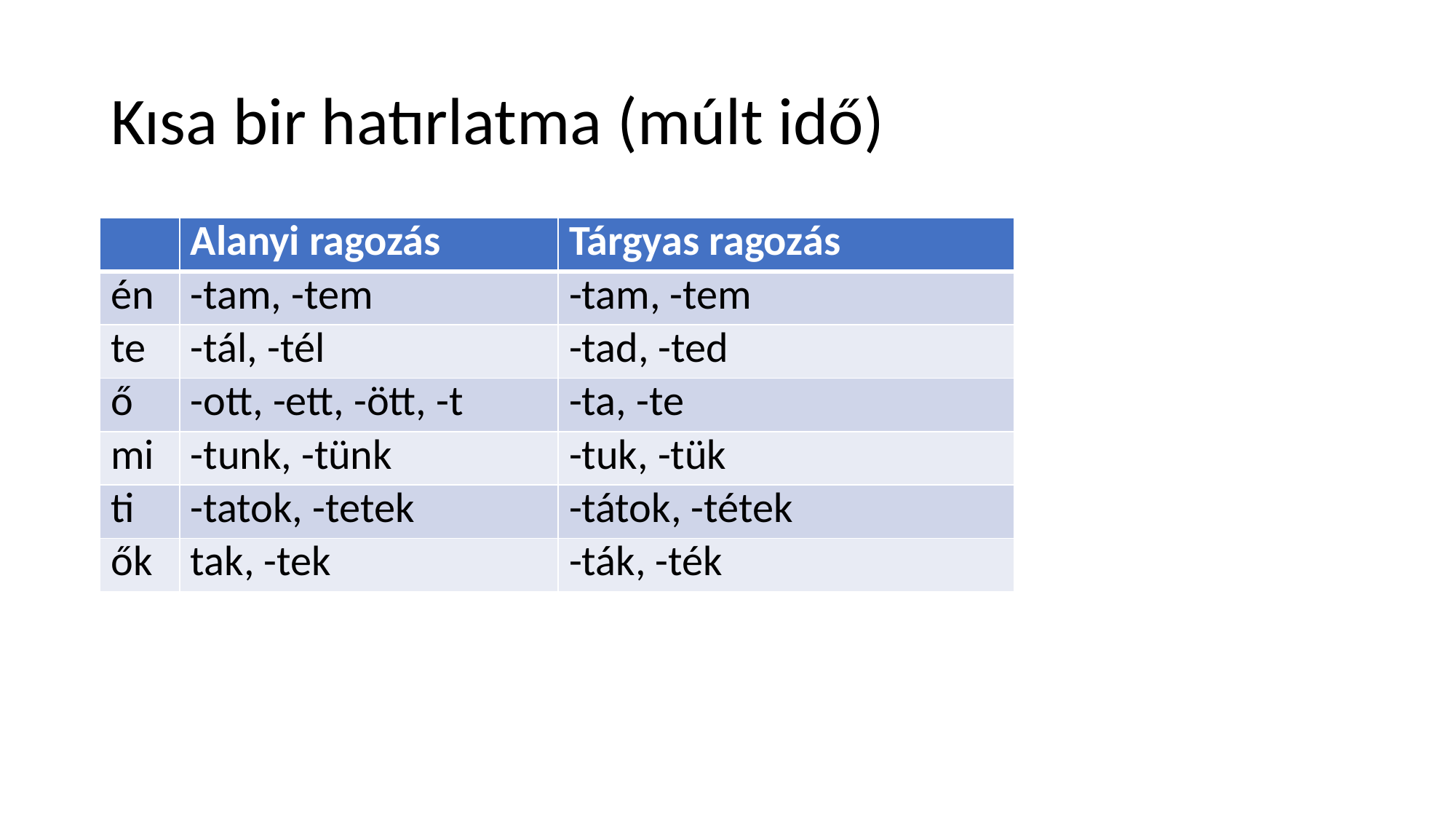

# Kısa bir hatırlatma (múlt idő)
|  | Alanyi ragozás | Tárgyas ragozás |
| --- | --- | --- |
| én | -tam, -tem | -tam, -tem |
| te | -tál, -tél | -tad, -ted |
| ő | -ott, -ett, -ött, -t | -ta, -te |
| mi | -tunk, -tünk | -tuk, -tük |
| ti | -tatok, -tetek | -tátok, -tétek |
| ők | tak, -tek | -ták, -ték |